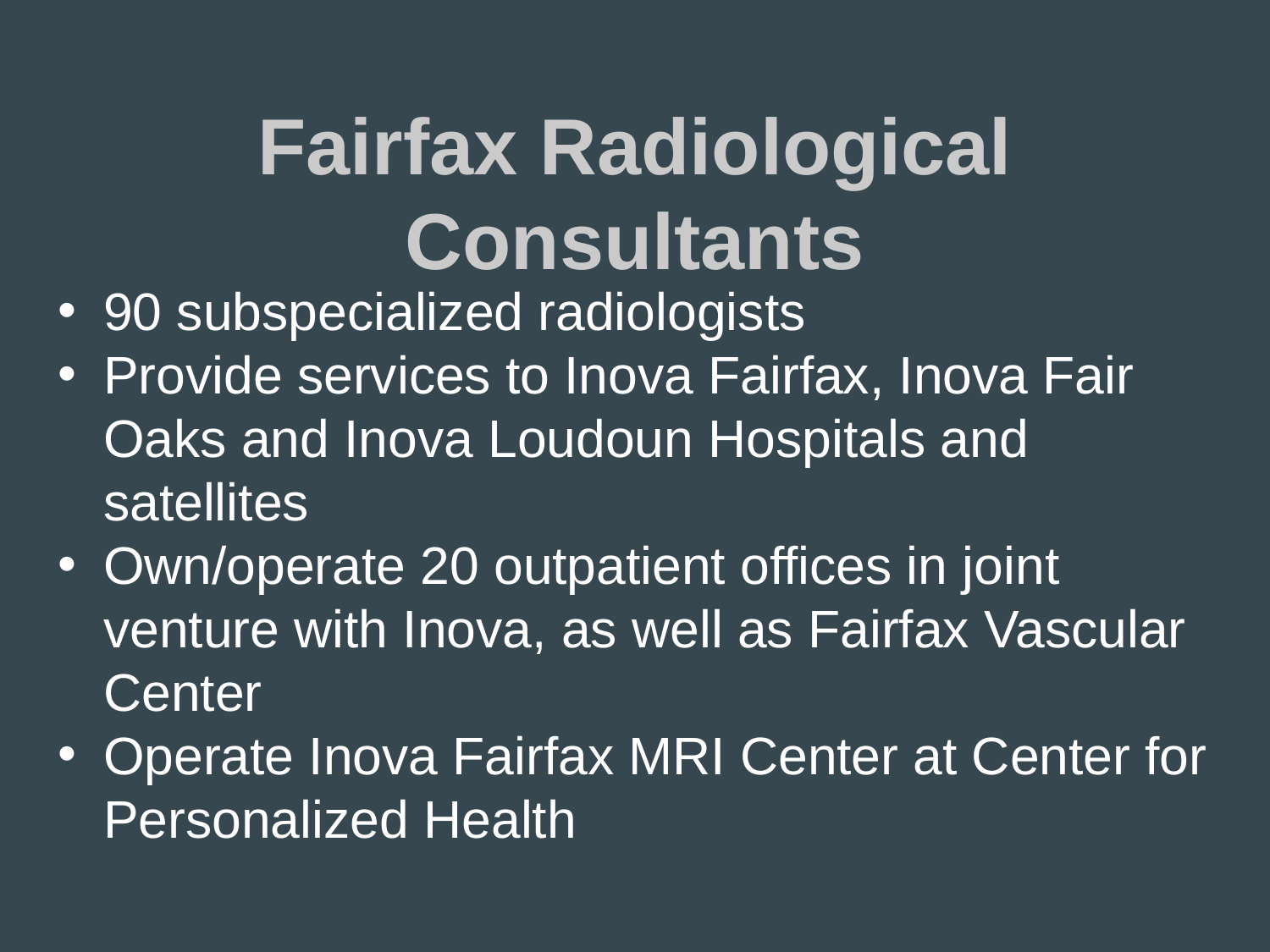

# Fairfax Radiological Consultants

90 subspecialized radiologists
Provide services to Inova Fairfax, Inova Fair Oaks and Inova Loudoun Hospitals and satellites
Own/operate 20 outpatient offices in joint venture with Inova, as well as Fairfax Vascular Center
Operate Inova Fairfax MRI Center at Center for Personalized Health